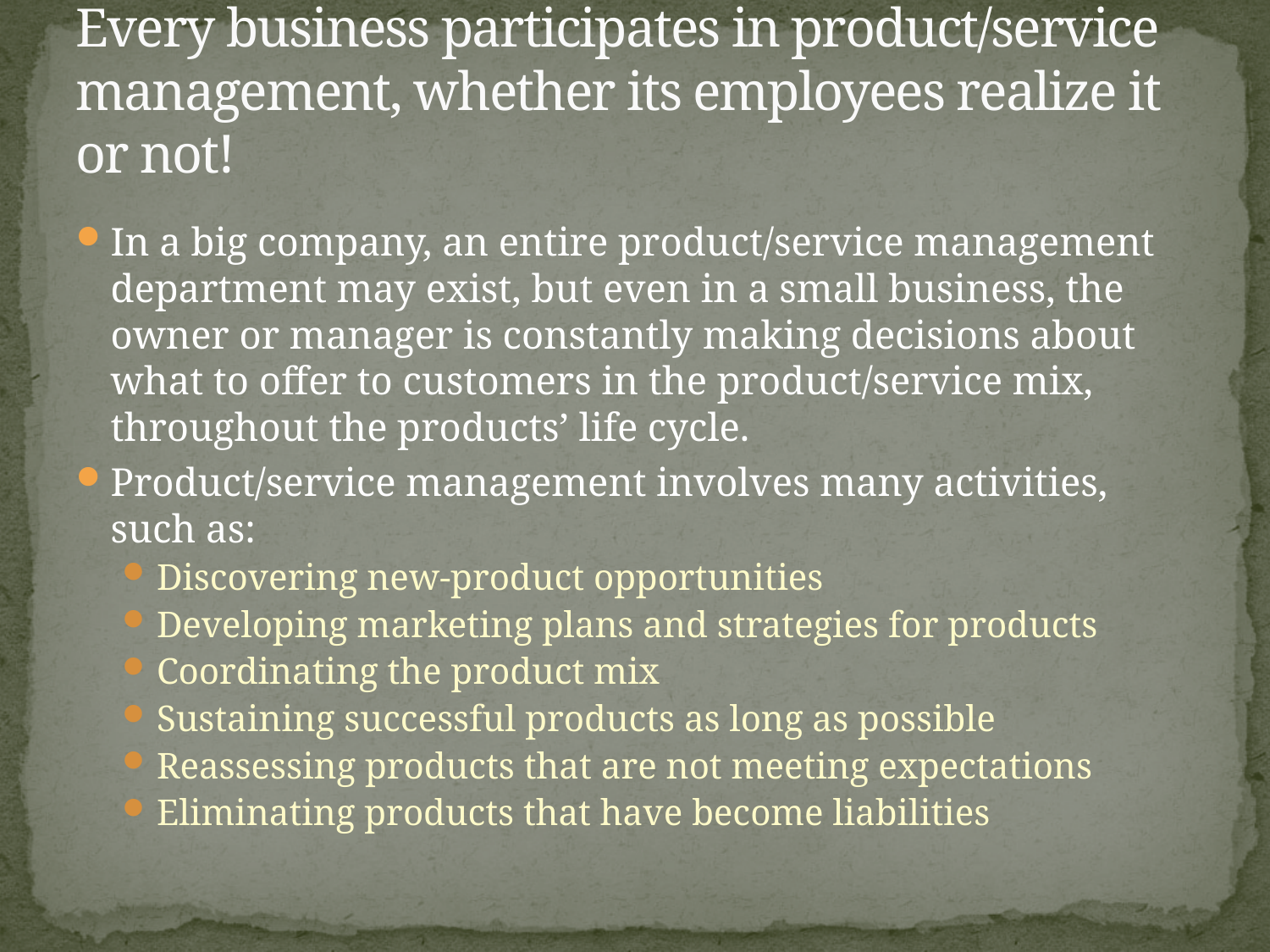

# Every business participates in product/service management, whether its employees realize it or not!
In a big company, an entire product/service management department may exist, but even in a small business, the owner or manager is constantly making decisions about what to offer to customers in the product/service mix, throughout the products’ life cycle.
Product/service management involves many activities, such as:
Discovering new-product opportunities
Developing marketing plans and strategies for products
Coordinating the product mix
Sustaining successful products as long as possible
Reassessing products that are not meeting expectations
Eliminating products that have become liabilities